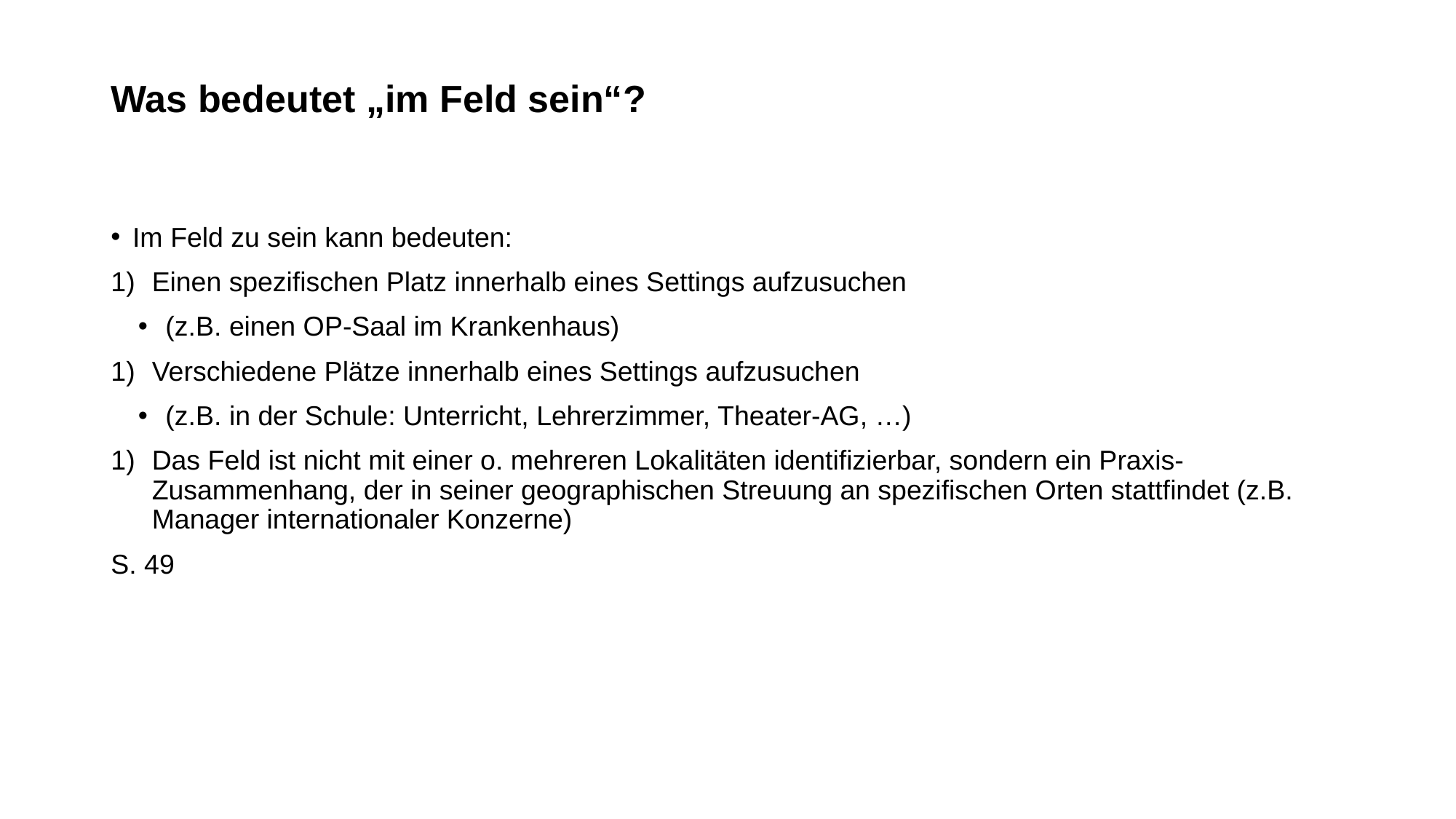

# Was bedeutet „im Feld sein“?
Im Feld zu sein kann bedeuten:
Einen spezifischen Platz innerhalb eines Settings aufzusuchen
(z.B. einen OP-Saal im Krankenhaus)
Verschiedene Plätze innerhalb eines Settings aufzusuchen
(z.B. in der Schule: Unterricht, Lehrerzimmer, Theater-AG, …)
Das Feld ist nicht mit einer o. mehreren Lokalitäten identifizierbar, sondern ein Praxis-Zusammenhang, der in seiner geographischen Streuung an spezifischen Orten stattfindet (z.B. Manager internationaler Konzerne)
S. 49